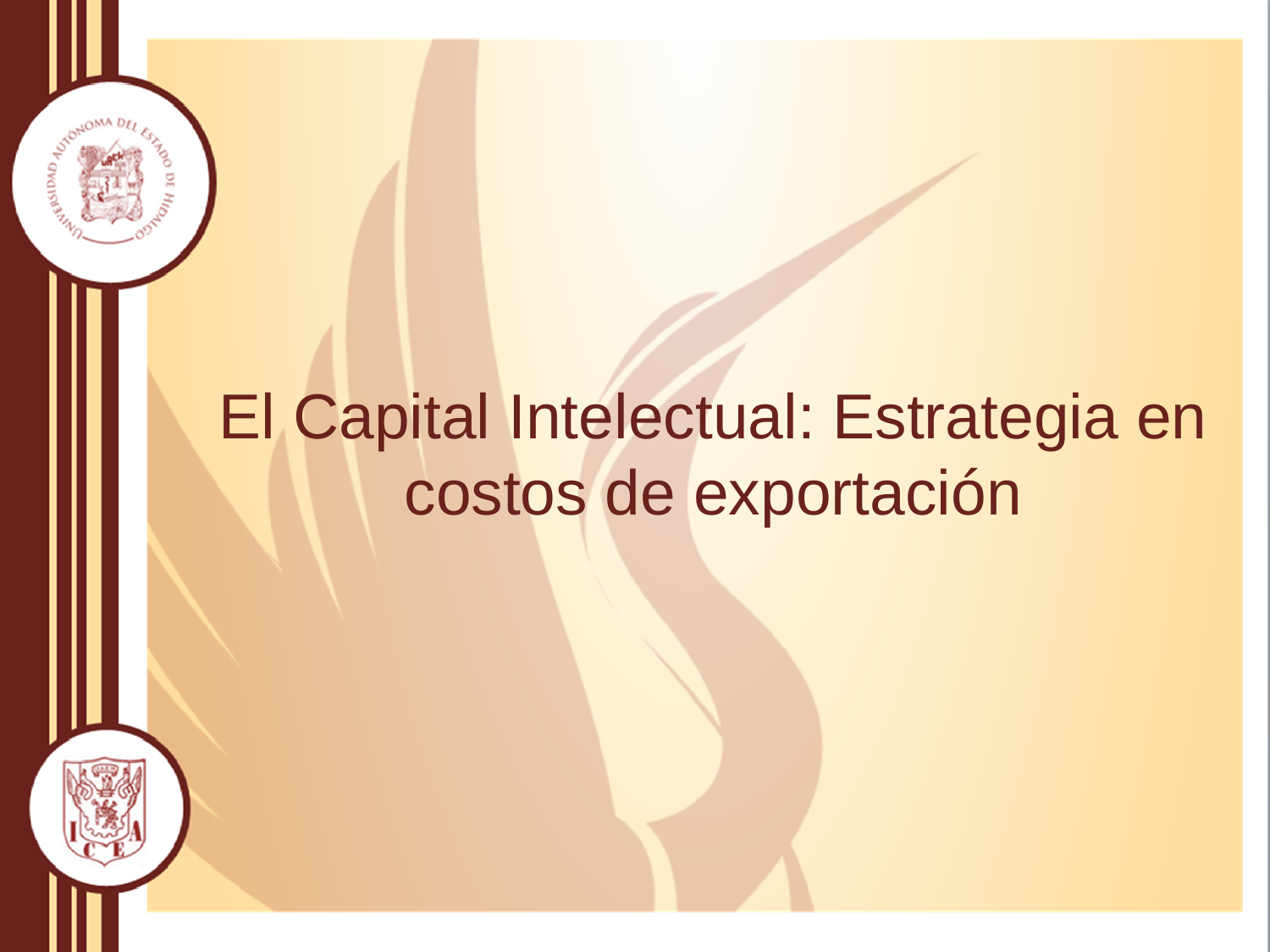

# El Capital Intelectual: Estrategia en costos de exportación